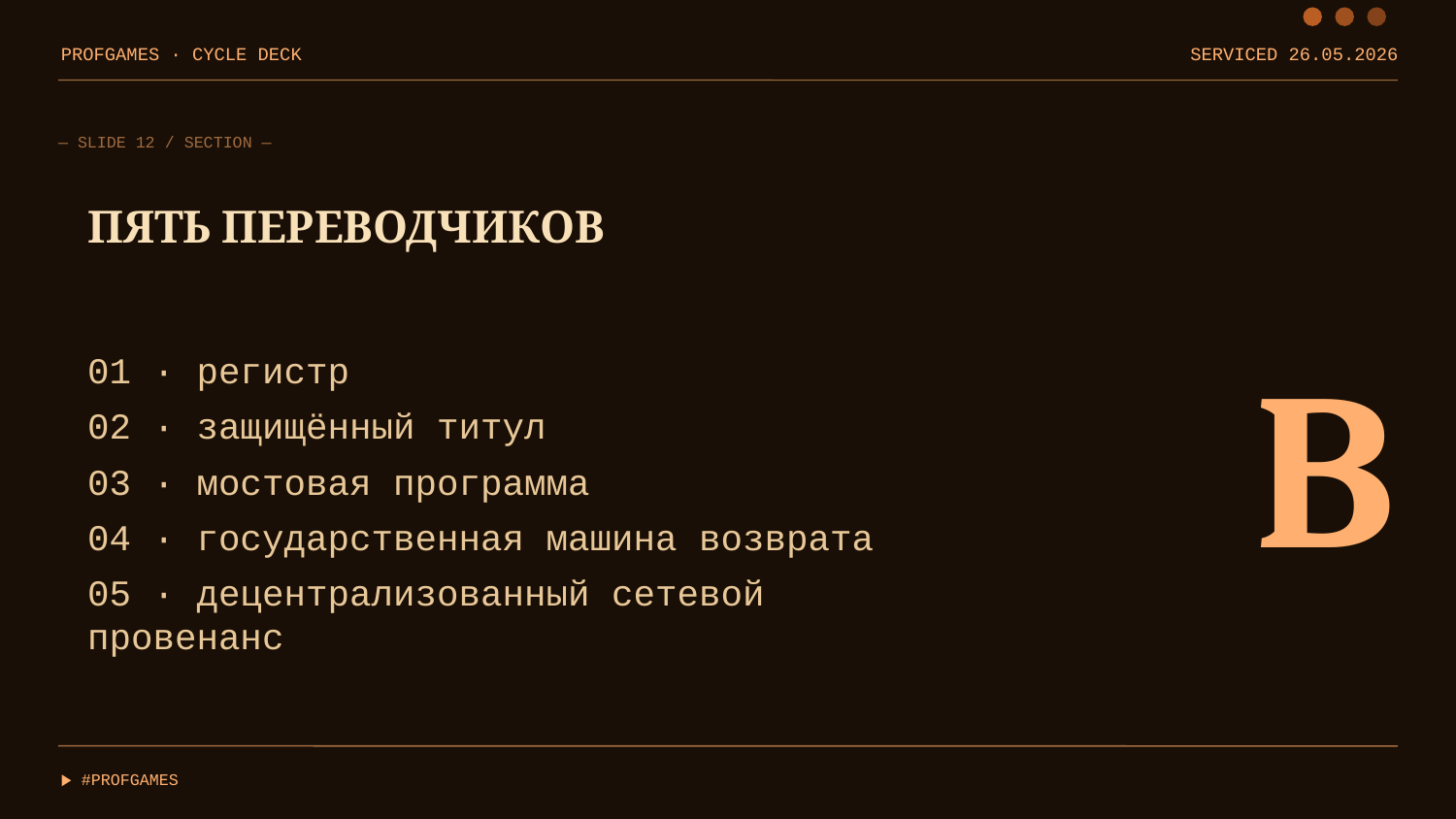

PROFGAMES · CYCLE DECK
SERVICED 26.05.2026

— SLIDE 12 / SECTION —
ПЯТЬ ПЕРЕВОДЧИКОВ
B
01 · регистр
02 · защищённый титул
03 · мостовая программа
04 · государственная машина возврата
05 · децентрализованный сетевой провенанс

▶ #PROFGAMES